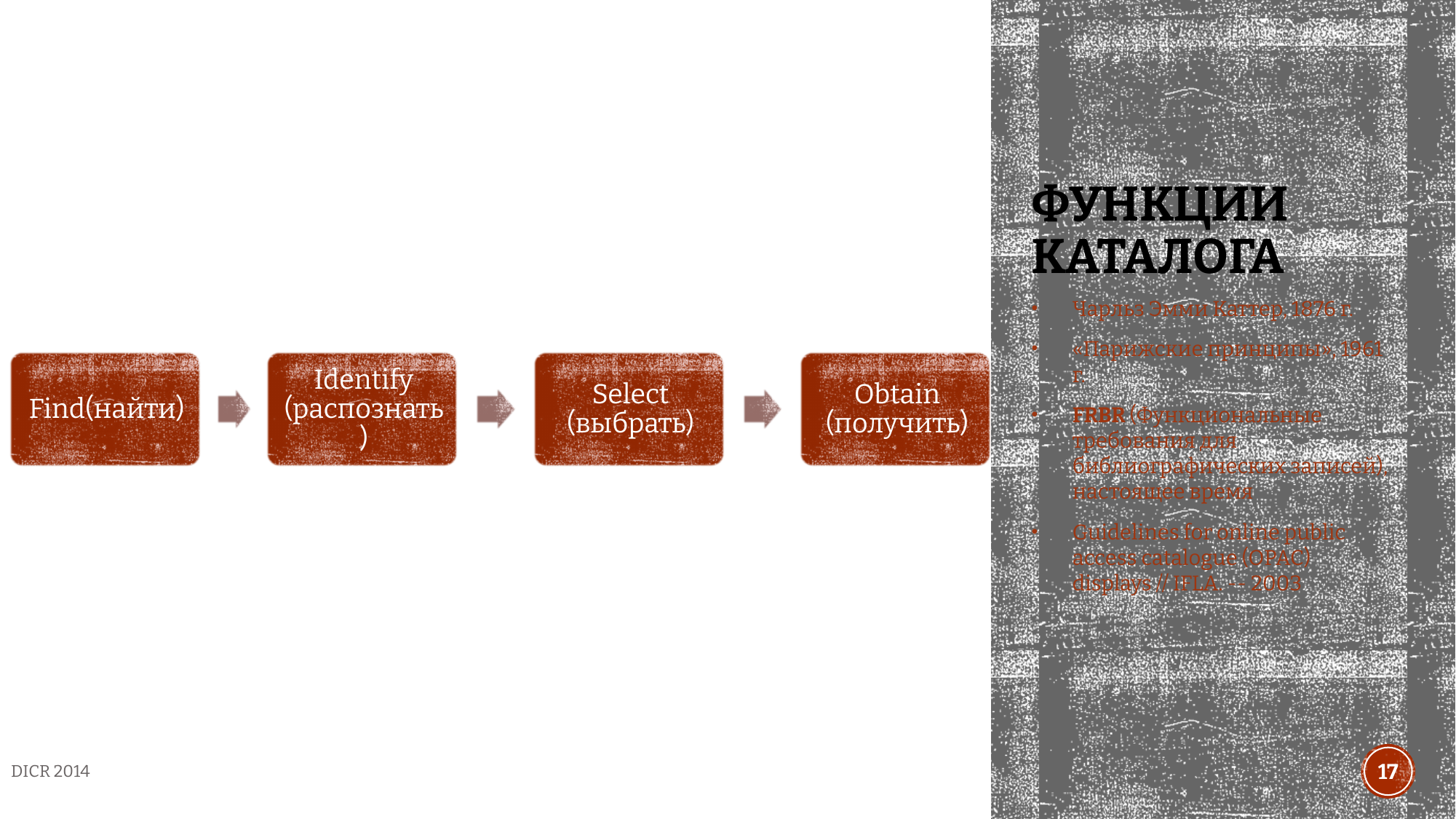

Find(найти)

Identify (распознать)

Select (выбрать)

Obtain (получить)
# функции каталога
Чарльз Эмми Каттер, 1876 г.
«Парижские принципы», 1961 г.
FRBR (Функциональные требования для библиографических записей), настоящее время
Guidelines for online public access catalogue (OPAC) displays // IFLA. -- 2003

DICR 2014
17